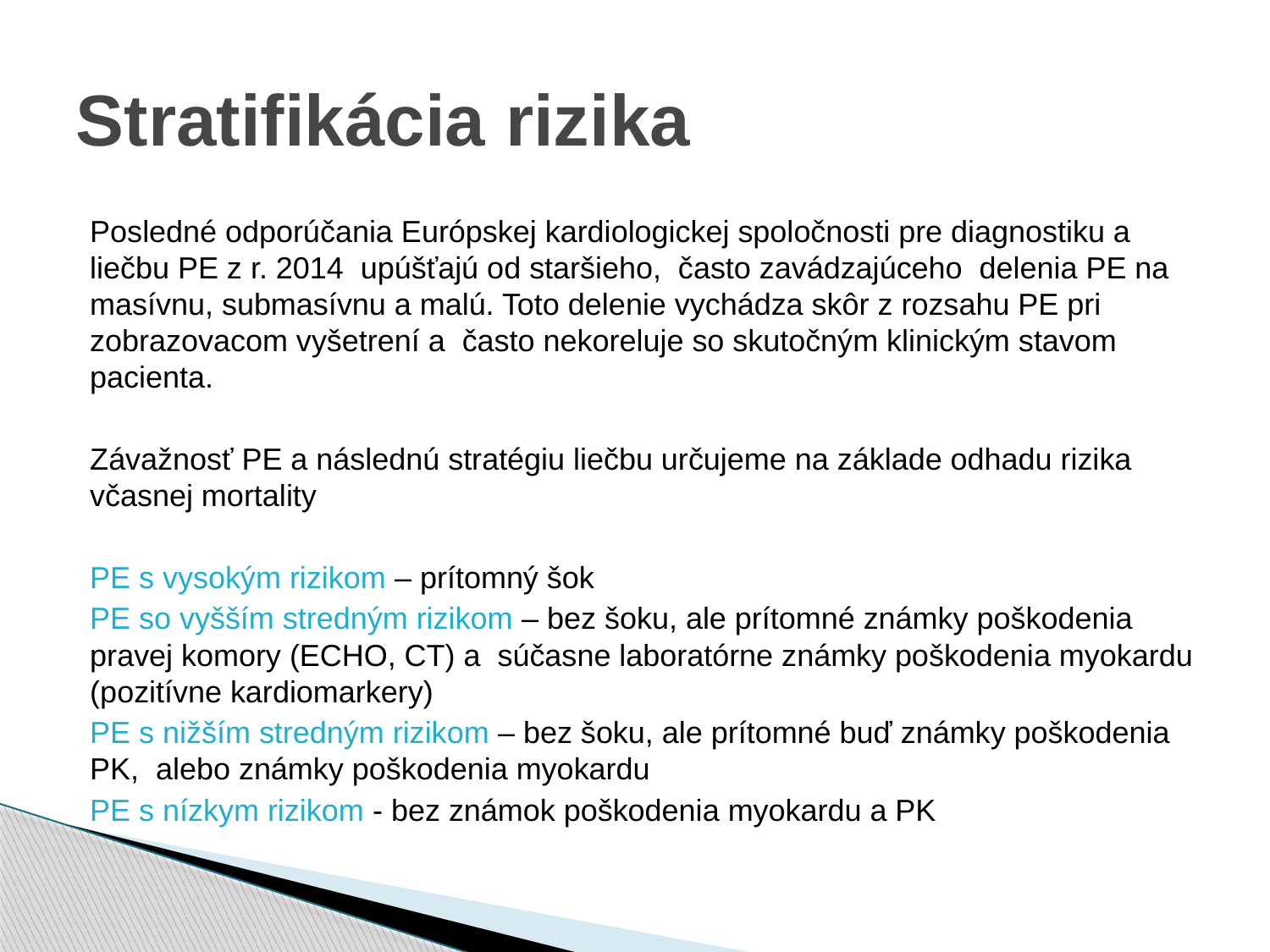

# Stratifikácia rizika
Posledné odporúčania Európskej kardiologickej spoločnosti pre diagnostiku a liečbu PE z r. 2014  upúšťajú od staršieho,  často zavádzajúceho  delenia PE na masívnu, submasívnu a malú. Toto delenie vychádza skôr z rozsahu PE pri zobrazovacom vyšetrení a  často nekoreluje so skutočným klinickým stavom pacienta.

Závažnosť PE a následnú stratégiu liečbu určujeme na základe odhadu rizika včasnej mortality

PE s vysokým rizikom – prítomný šok
PE so vyšším stredným rizikom – bez šoku, ale prítomné známky poškodenia pravej komory (ECHO, CT) a  súčasne laboratórne známky poškodenia myokardu (pozitívne kardiomarkery)
PE s nižším stredným rizikom – bez šoku, ale prítomné buď známky poškodenia PK,  alebo známky poškodenia myokardu
PE s nízkym rizikom - bez známok poškodenia myokardu a PK